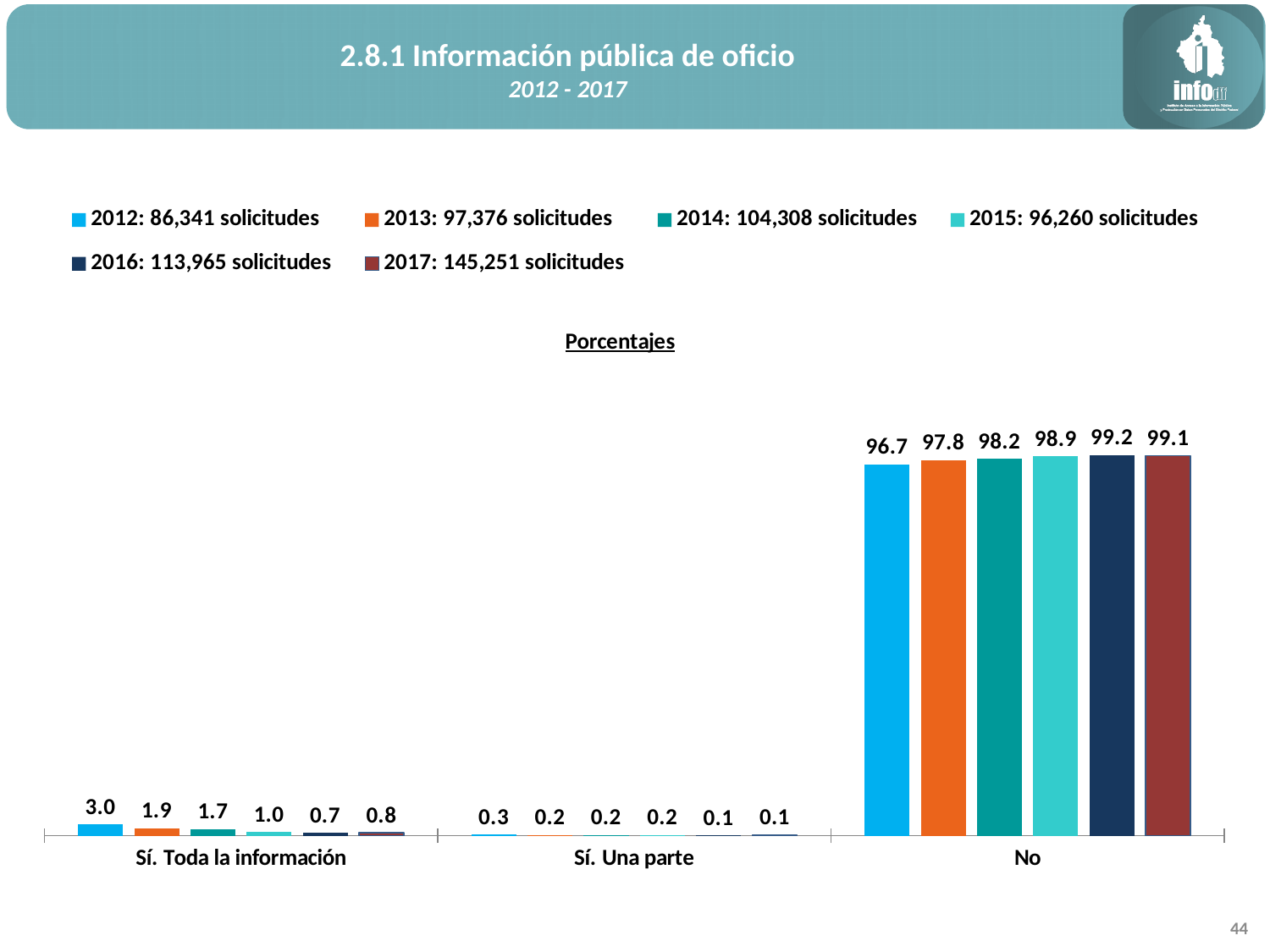

2.8.1 Información pública de oficio
2012 - 2017

### Chart: Porcentajes

| Category | 2012: 86,341 solicitudes | 2013: 97,376 solicitudes | 2014: 104,308 solicitudes | 2015: 96,260 solicitudes | 2016: 113,965 solicitudes | 2017: 145,251 solicitudes |
|---|---|---|---|---|---|---|
| Sí. Toda la información | 2.9812024414820306 | 1.9368222149194874 | 1.6547148828469533 | 0.9578225638894661 | 0.6967051287676042 | 0.7745213458082905 |
| Sí. Una parte | 0.2779675936113781 | 0.24544035491291488 | 0.16010277255819302 | 0.15582796592561812 | 0.10090817356205853 | 0.14870809839519178 |
| No | 96.7408299649066 | 97.8177374301676 | 98.18518234459486 | 98.88634947018492 | 99.20238669767033 | 99.07677055579653 |
44